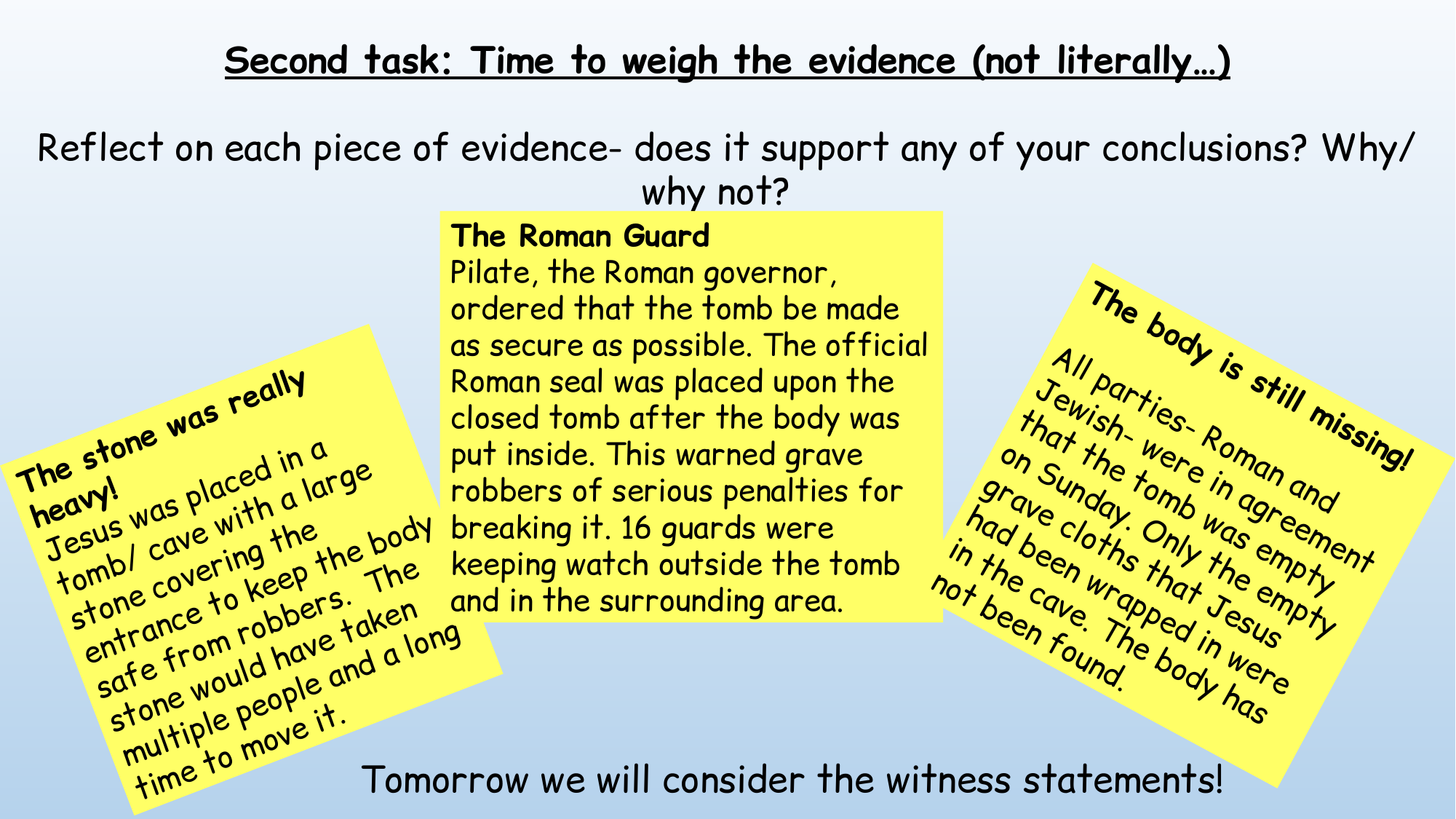

Second task: Time to weigh the evidence (not literally…)

Reflect on each piece of evidence- does it support any of your conclusions? Why/ why not?

The Roman Guard
Pilate, the Roman governor, ordered that the tomb be made as secure as possible. The official Roman seal was placed upon the closed tomb after the body was put inside. This warned grave robbers of serious penalties for breaking it. 16 guards were keeping watch outside the tomb and in the surrounding area.
The body is still missing!

All parties- Roman and Jewish- were in agreement that the tomb was empty on Sunday. Only the empty grave cloths that Jesus had been wrapped in were in the cave. The body has not been found.
The stone was really heavy!
Jesus was placed in a tomb/ cave with a large stone covering the entrance to keep the body safe from robbers.  The stone would have taken multiple people and a long time to move it.
Tomorrow we will consider the witness statements!